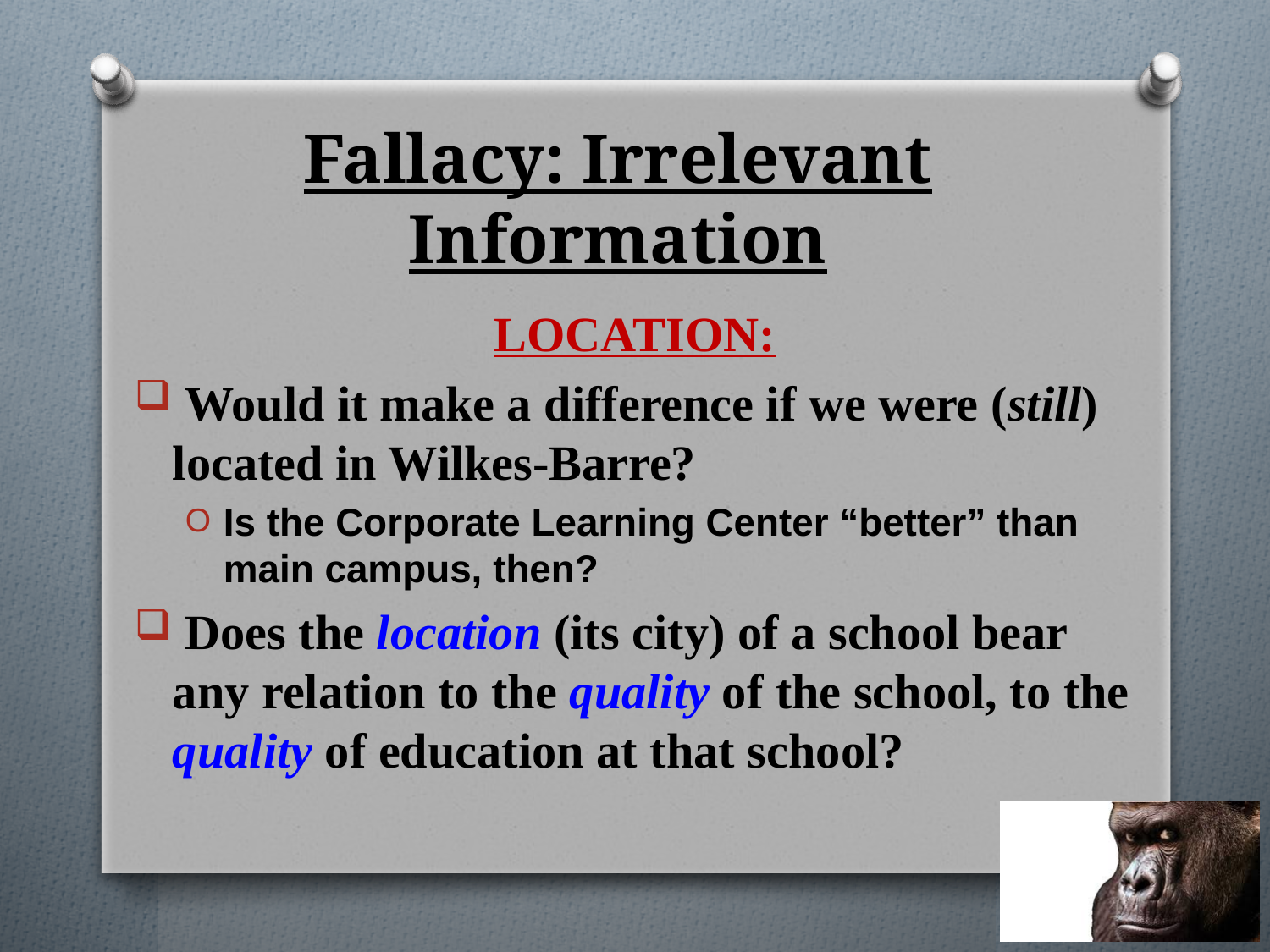

# Fallacy: Irrelevant Information
LOCATION:
 Would it make a difference if we were (still) located in Wilkes-Barre?
Is the Corporate Learning Center “better” than main campus, then?
 Does the location (its city) of a school bear any relation to the quality of the school, to the quality of education at that school?